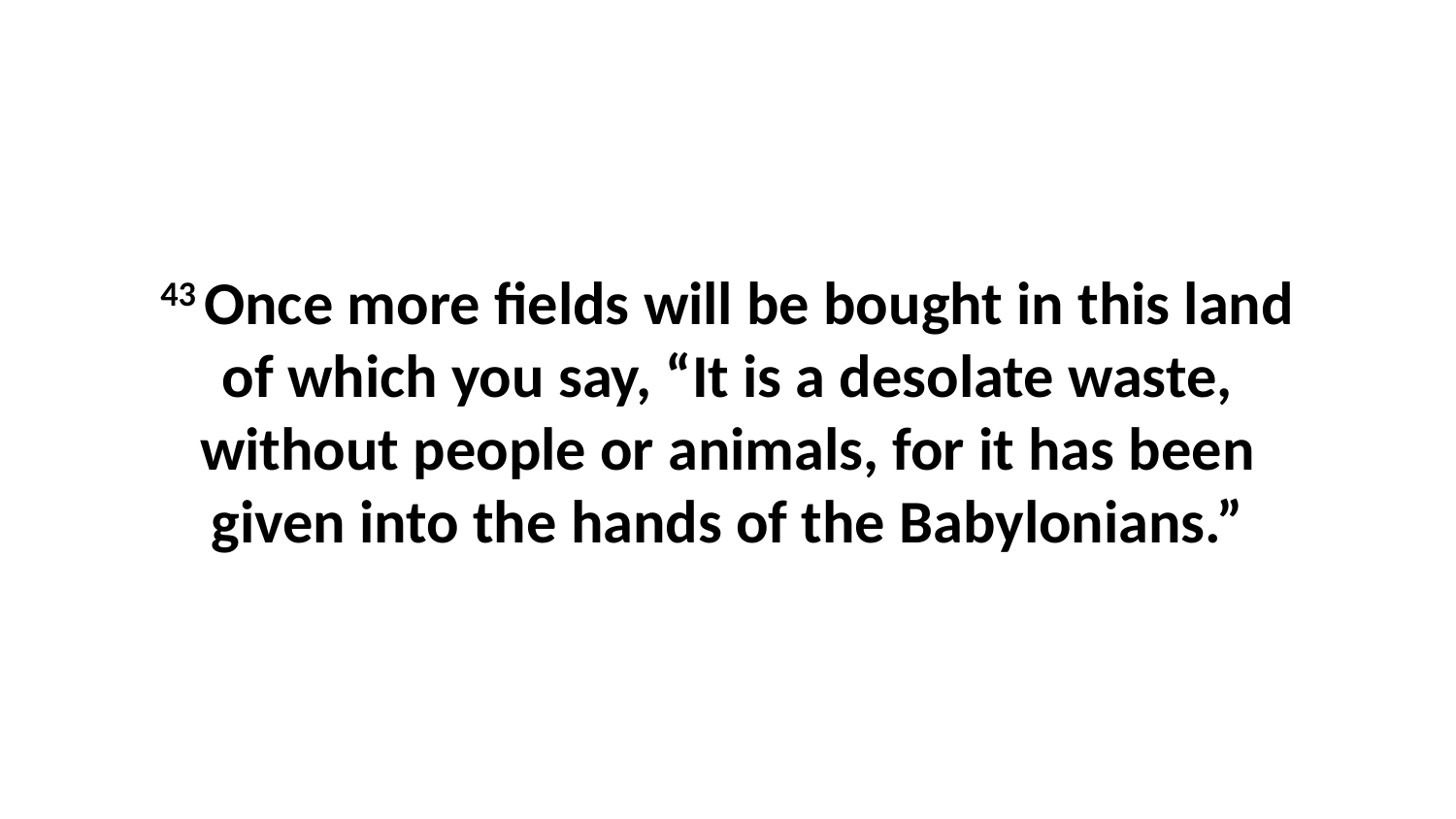

43 Once more fields will be bought in this land of which you say, “It is a desolate waste, without people or animals, for it has been given into the hands of the Babylonians.”